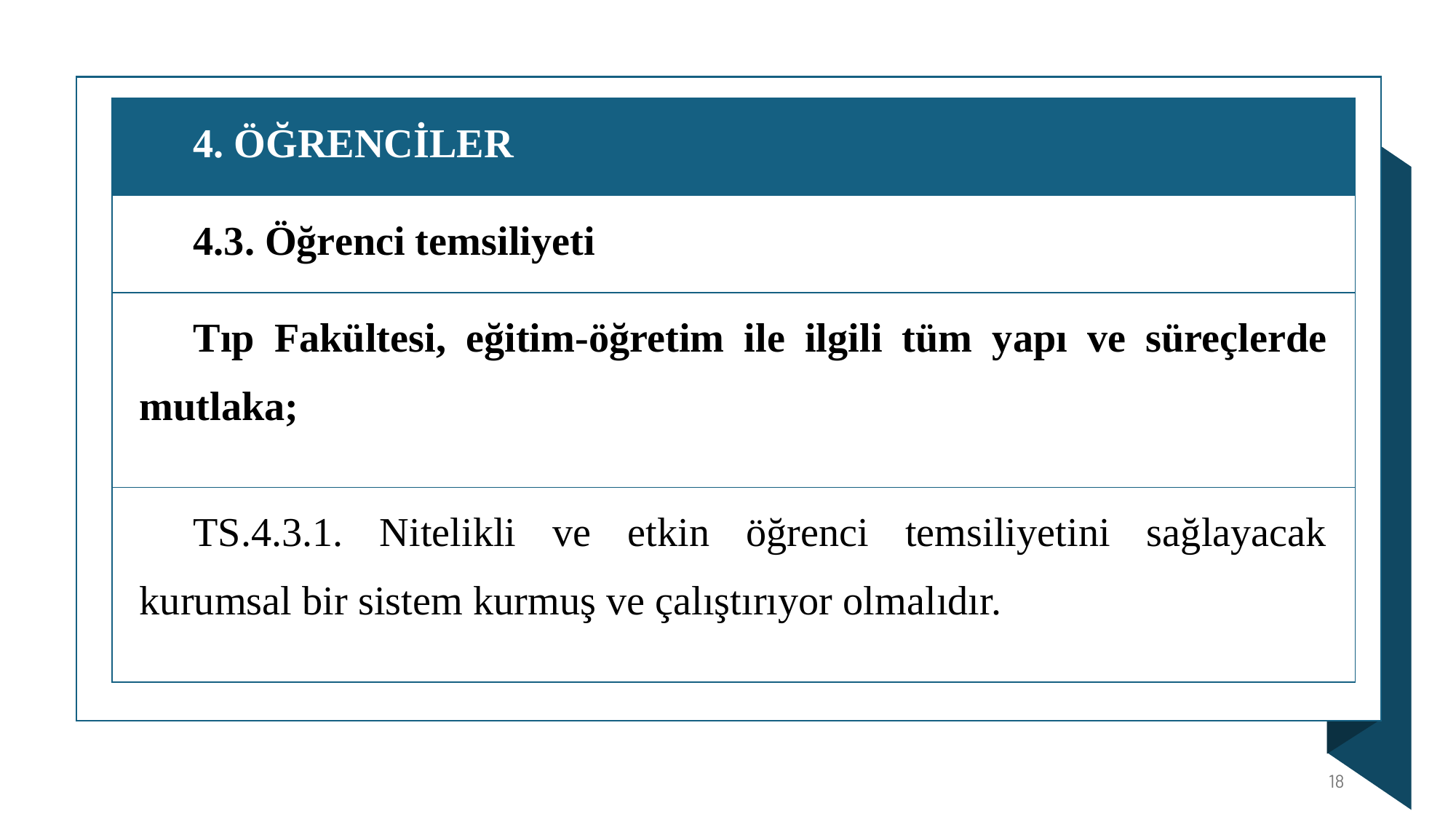

| 4. ÖĞRENCİLER |
| --- |
| 4.3. Öğrenci temsiliyeti |
| Tıp Fakültesi, eğitim-öğretim ile ilgili tüm yapı ve süreçlerde mutlaka; |
| TS.4.3.1. Nitelikli ve etkin öğrenci temsiliyetini sağlayacak kurumsal bir sistem kurmuş ve çalıştırıyor olmalıdır. |

18